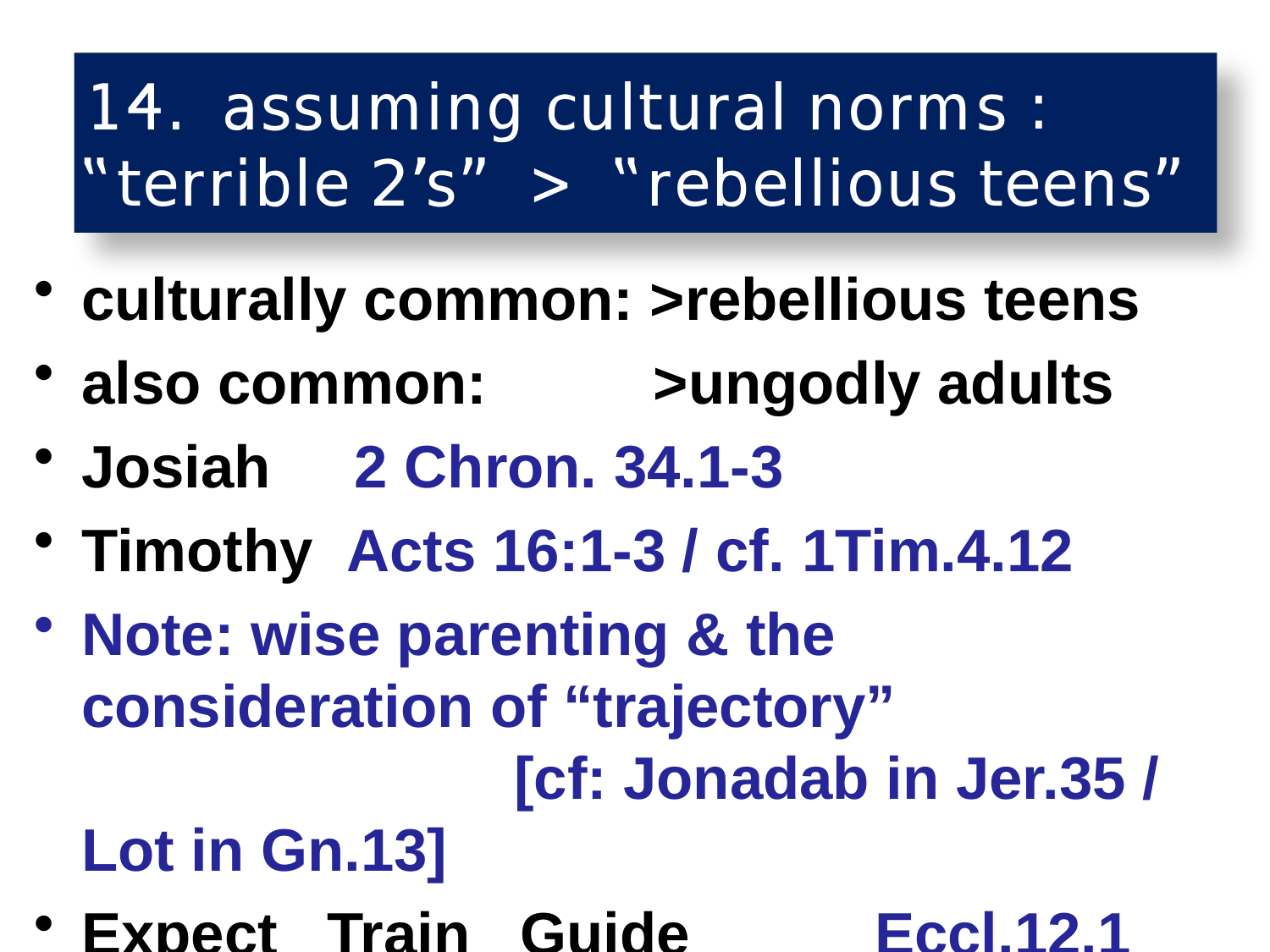

# 14.  assuming cultural norms :    “terrible 2’s”  >  “rebellious teens”
culturally common: >rebellious teens
also common:          >ungodly adults
Josiah     2 Chron. 34.1-3
Timothy  Acts 16:1-3 / cf. 1Tim.4.12
Note: wise parenting & the       consideration of “trajectory”                                                [cf: Jonadab in Jer.35 / Lot in Gn.13]
Expect   Train   Guide           Eccl.12.1